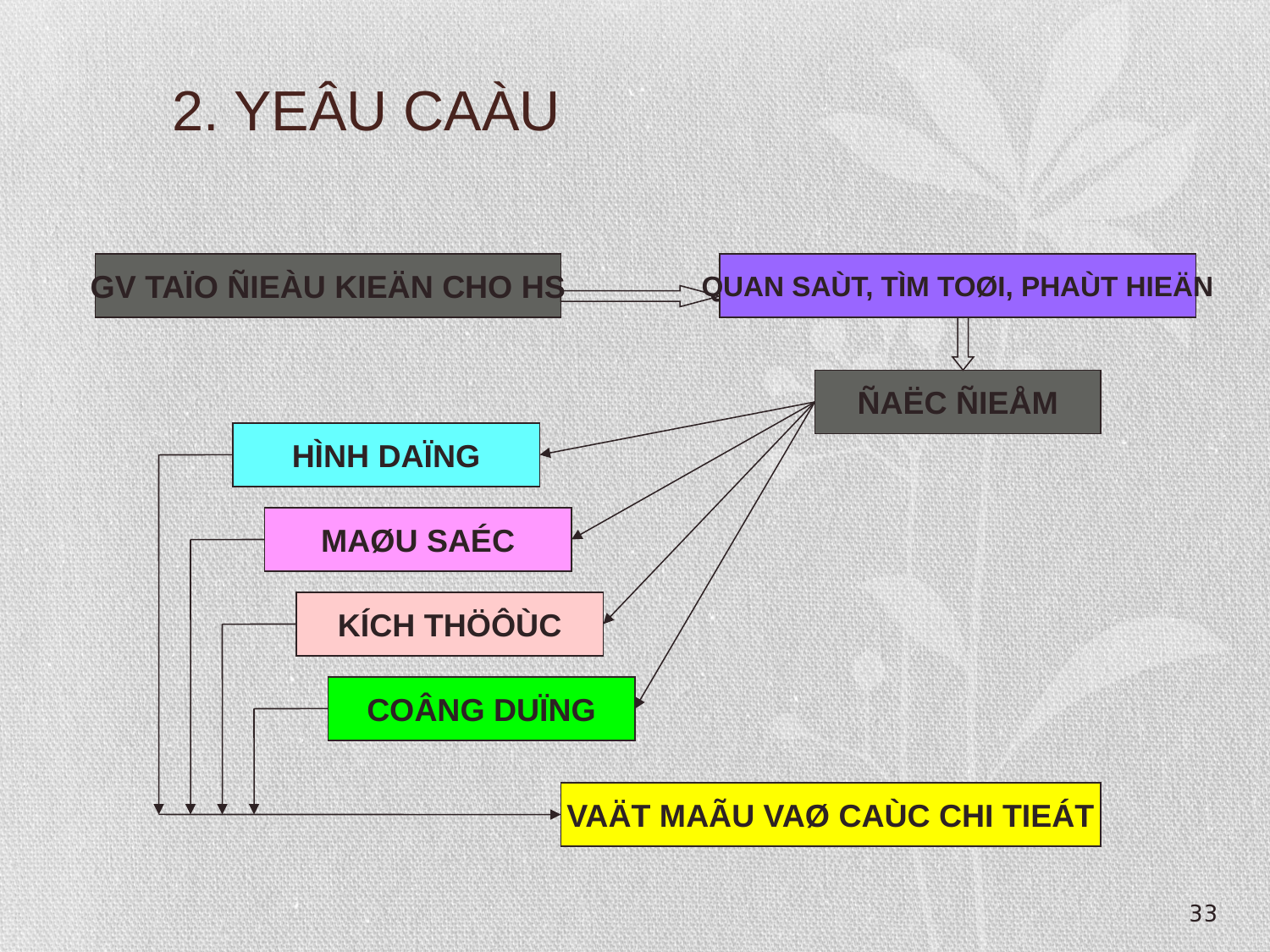

# 2. YEÂU CAÀU

GV TAÏO ÑIEÀU KIEÄN CHO HS
QUAN SAÙT, TÌM TOØI, PHAÙT HIEÄN

ÑAËC ÑIEÅM

HÌNH DAÏNG

MAØU SAÉC

KÍCH THÖÔÙC

COÂNG DUÏNG

VAÄT MAÃU VAØ CAÙC CHI TIEÁT

33